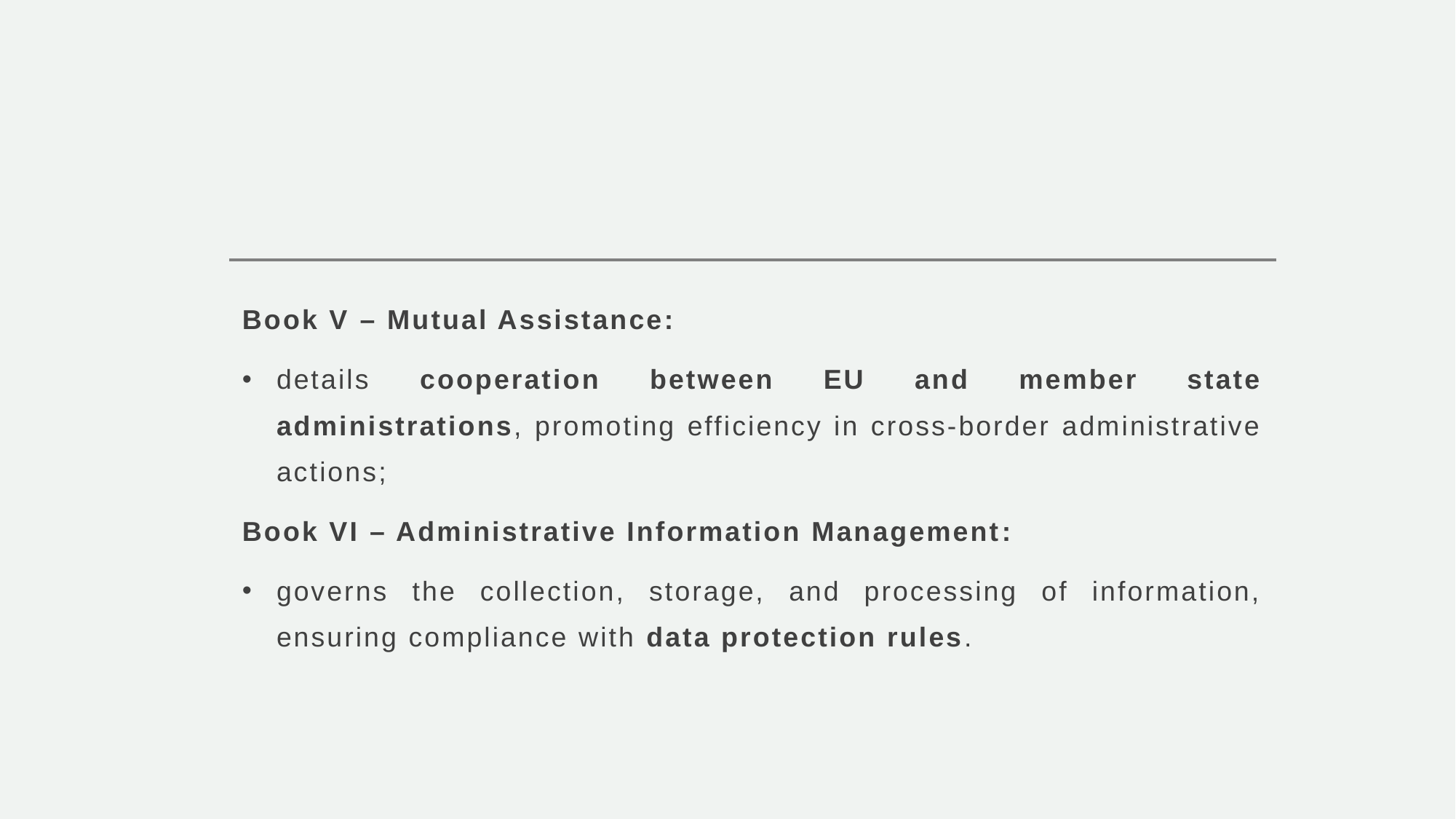

#
Book V – Mutual Assistance:
details cooperation between EU and member state administrations, promoting efficiency in cross-border administrative actions;
Book VI – Administrative Information Management:
governs the collection, storage, and processing of information, ensuring compliance with data protection rules.